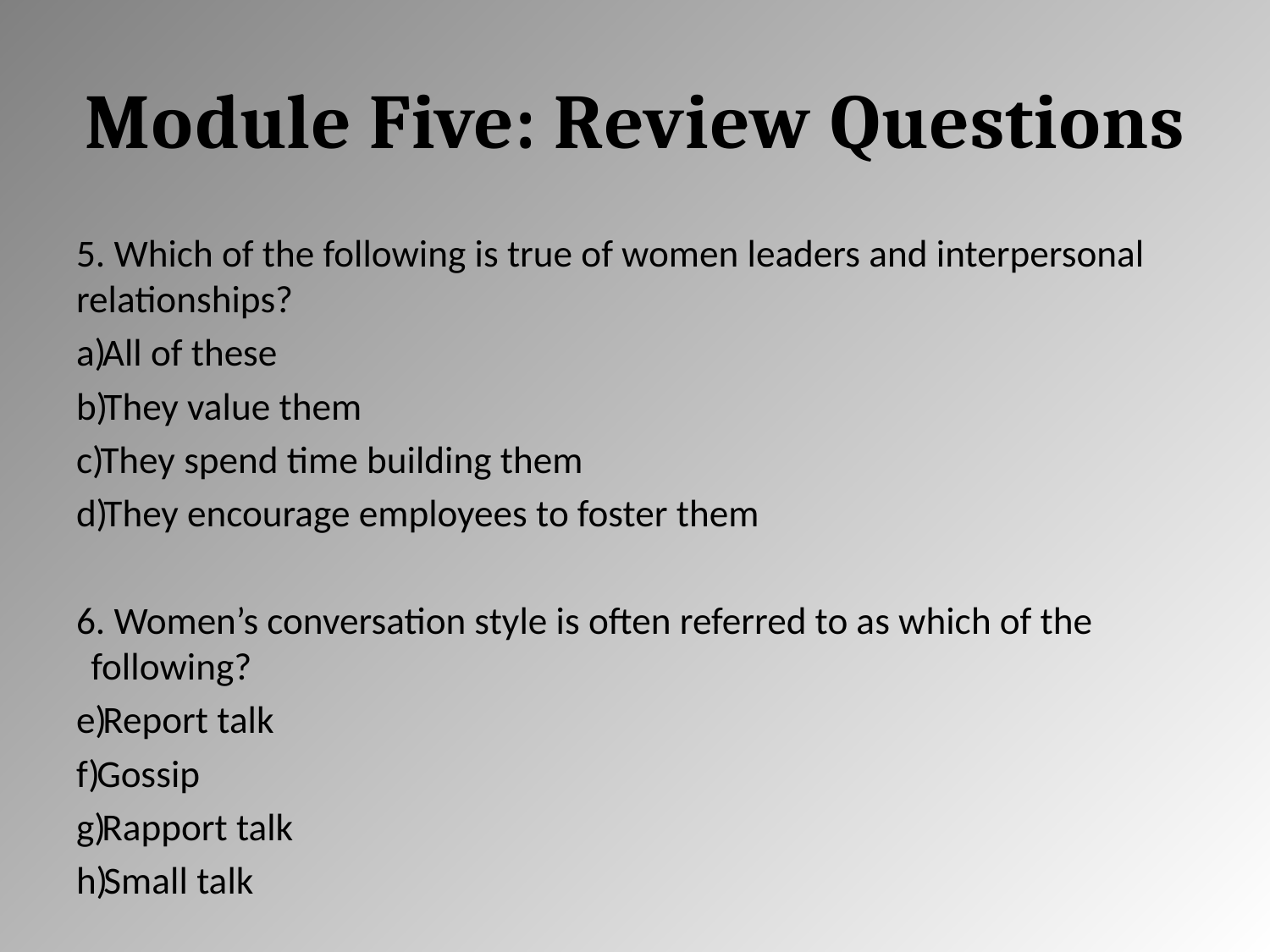

# Module Five: Review Questions
5. Which of the following is true of women leaders and interpersonal relationships?
All of these
They value them
They spend time building them
They encourage employees to foster them

6. Women’s conversation style is often referred to as which of the following?
Report talk
Gossip
Rapport talk
Small talk